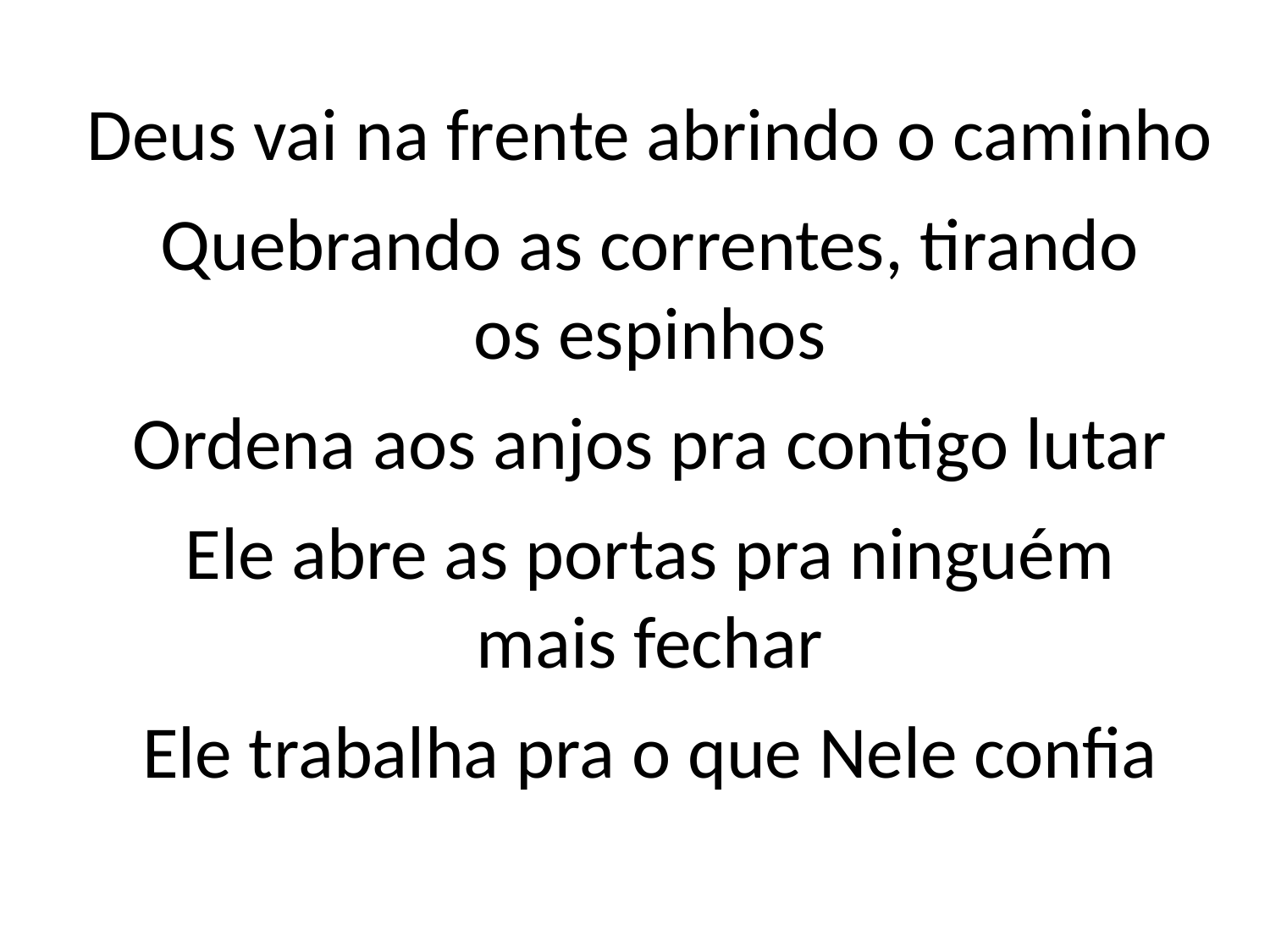

Deus vai na frente abrindo o caminho

Quebrando as correntes, tirando
os espinhos

Ordena aos anjos pra contigo lutar

Ele abre as portas pra ninguém
mais fechar

Ele trabalha pra o que Nele confia
#